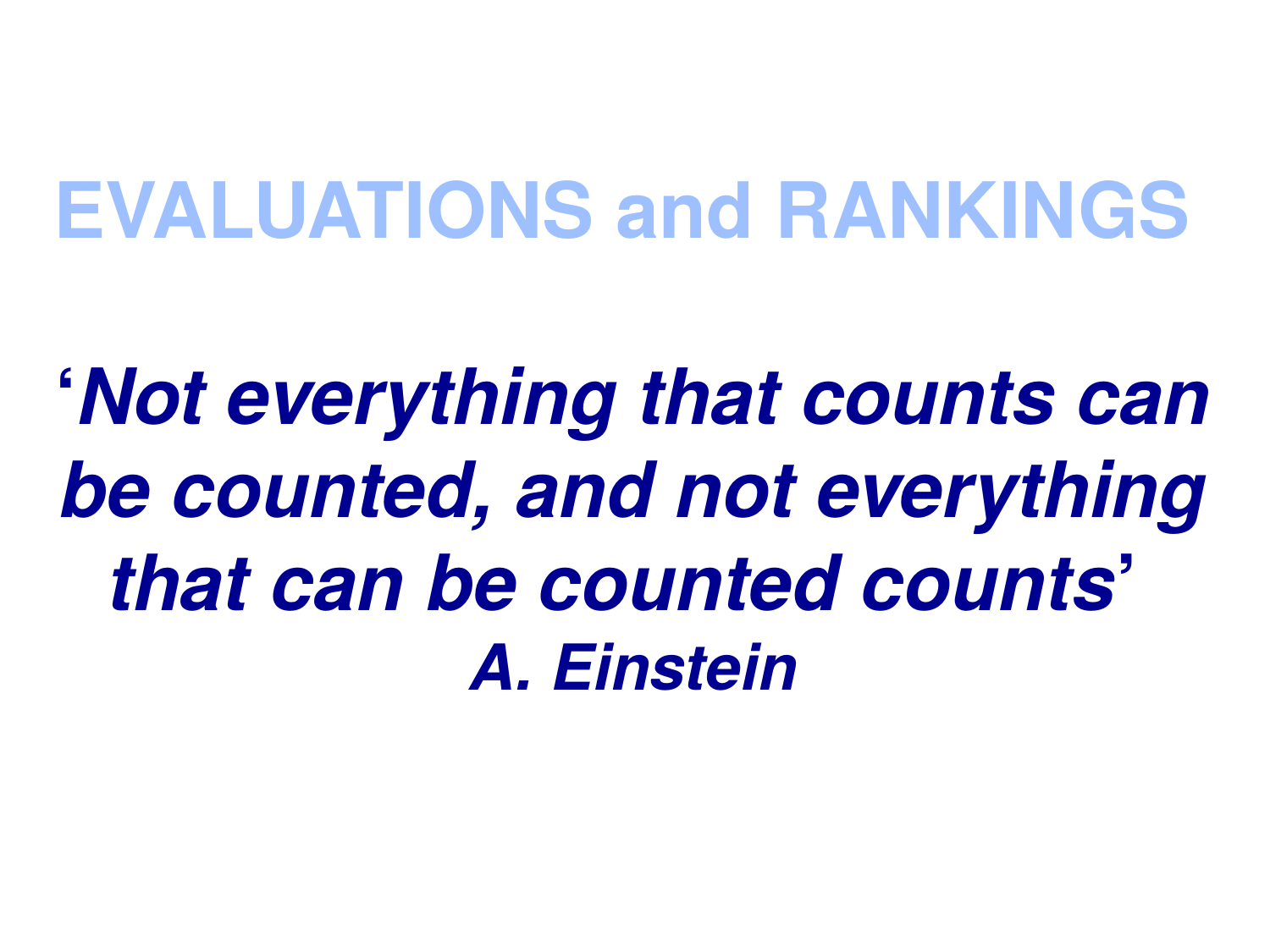

EVALUATIONS and RANKINGS

‘Not everything that counts can be counted, and not everything that can be counted counts’
A. Einstein